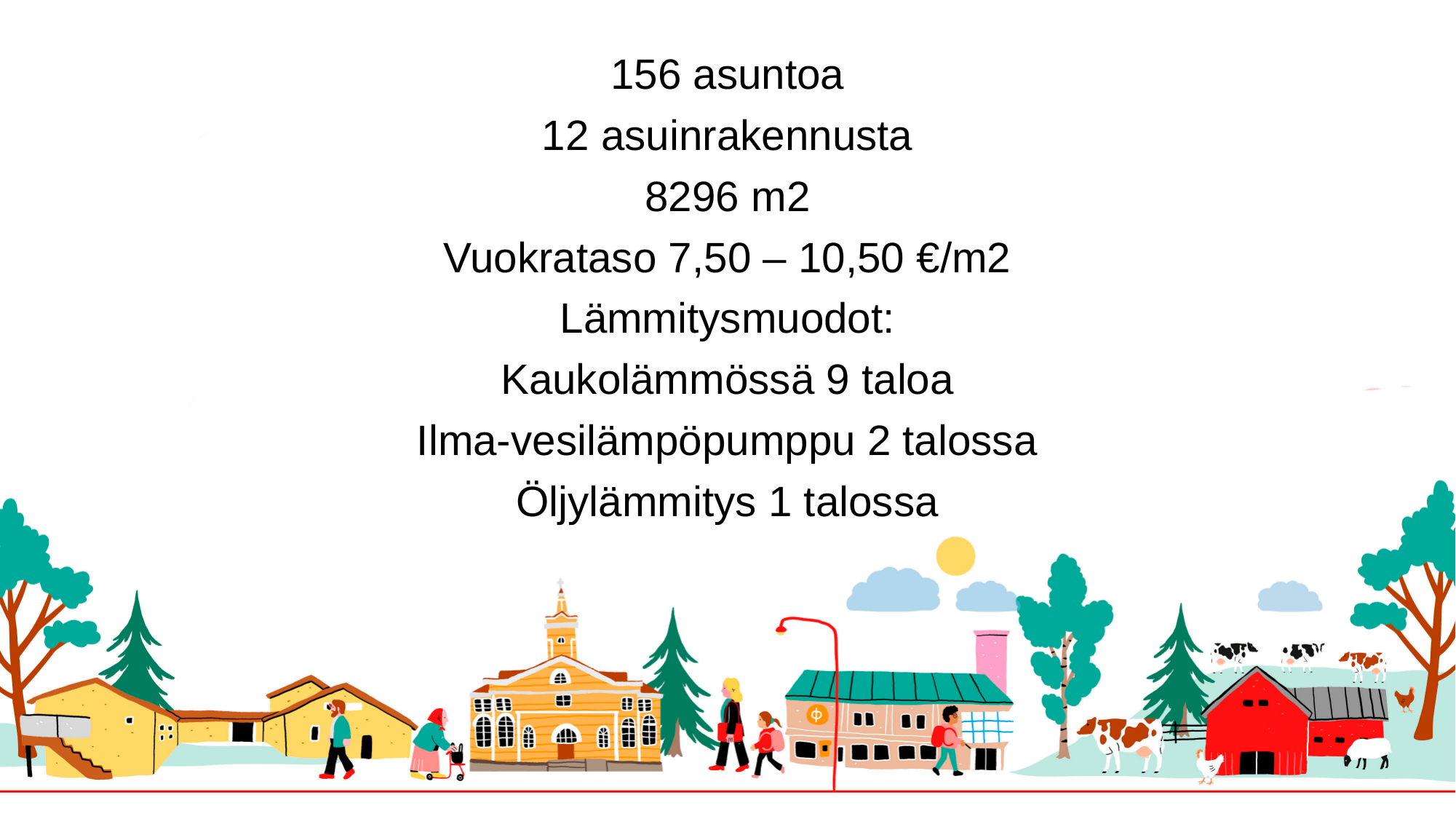

156 asuntoa
12 asuinrakennusta
8296 m2
Vuokrataso 7,50 – 10,50 €/m2
Lämmitysmuodot:
Kaukolämmössä 9 taloa
Ilma-vesilämpöpumppu 2 talossa
Öljylämmitys 1 talossa